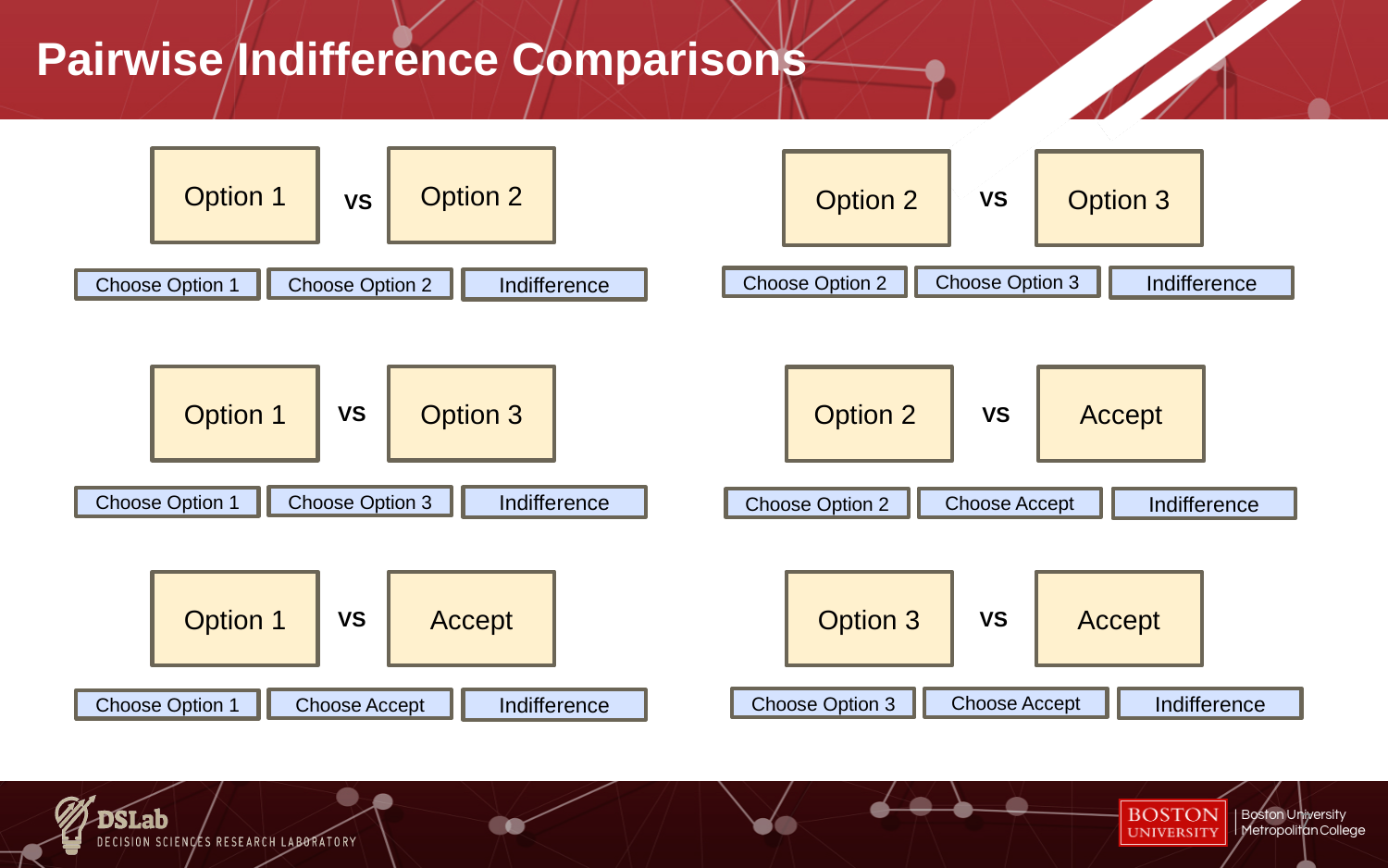

# Pairwise Indifference Comparisons
Option 2
Option 1
Option 2
Option 3
VS
VS
Choose Option 3
Indifference
Choose Option 2
Choose Option 2
Indifference
Choose Option 1
Option 3
Option 1
Option 2
Accept
VS
VS
Choose Option 3
Indifference
Choose Option 1
Choose Accept
Indifference
Choose Option 2
Accept
Option 3
Accept
Option 1
VS
VS
Choose Accept
Indifference
Choose Option 3
Choose Accept
Indifference
Choose Option 1
7